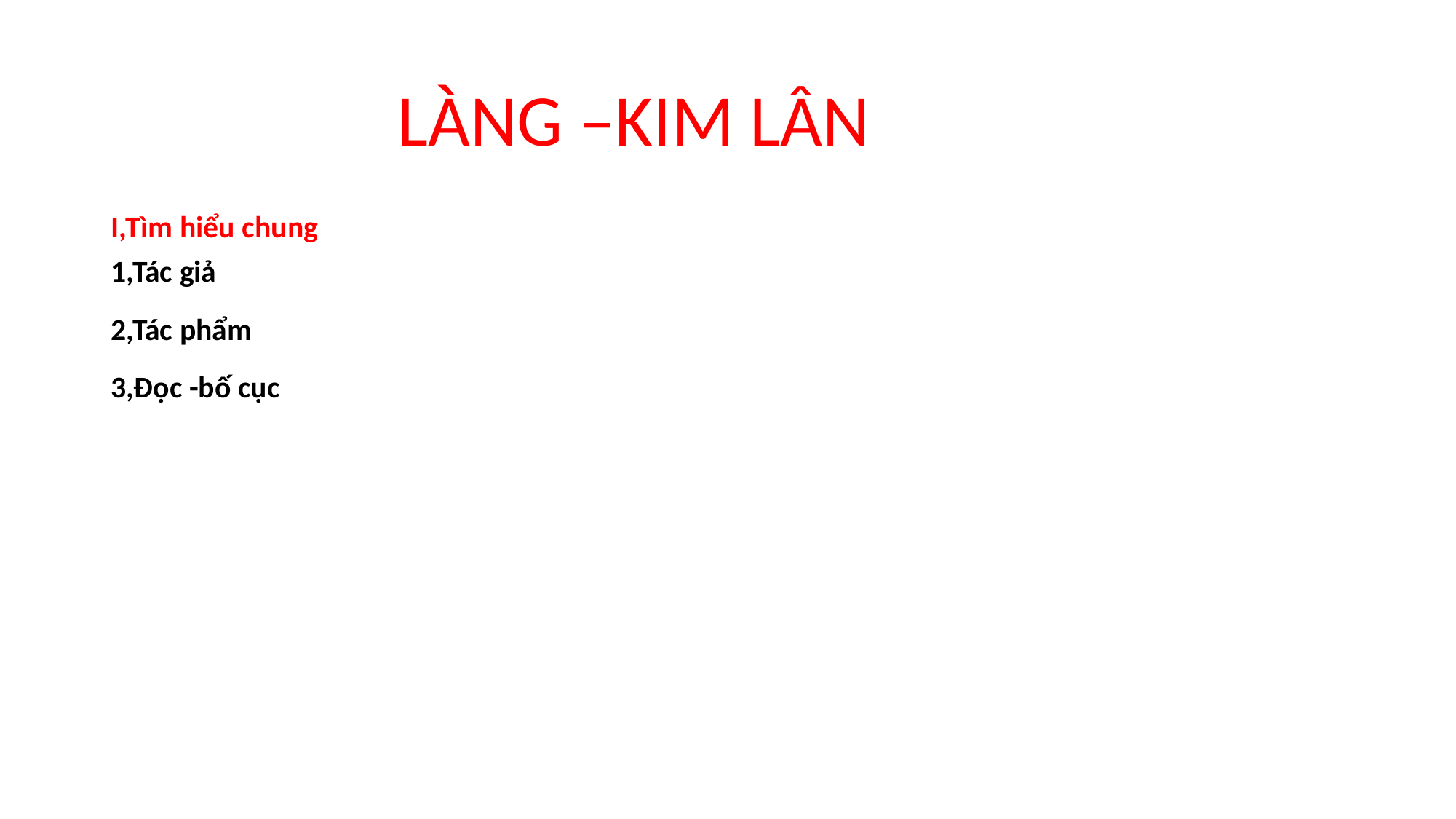

# LÀNG –KIM LÂN
I,Tìm hiểu chung
1,Tác giả

2,Tác phẩm
3,Đọc -bố cục